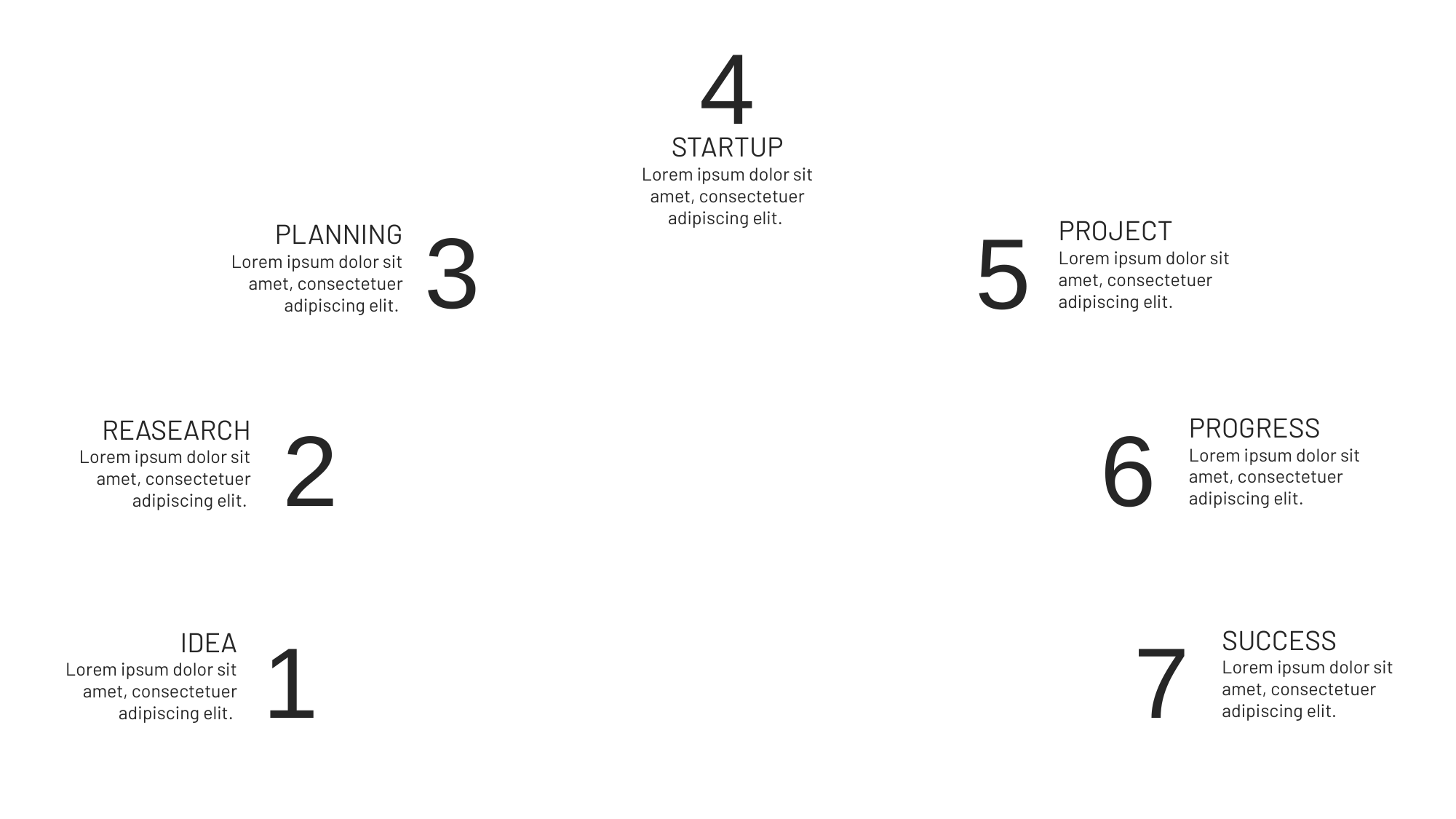

4
STARTUP
Lorem ipsum dolor sit amet, consectetuer adipiscing elit.

3
PLANNING
Lorem ipsum dolor sit amet, consectetuer adipiscing elit.

5
PROJECT
Lorem ipsum dolor sit amet, consectetuer adipiscing elit.

2
REASEARCH
Lorem ipsum dolor sit amet, consectetuer adipiscing elit.

6
PROGRESS
Lorem ipsum dolor sit amet, consectetuer adipiscing elit.

1
IDEA
Lorem ipsum dolor sit amet, consectetuer adipiscing elit.

7
SUCCESS
Lorem ipsum dolor sit amet, consectetuer adipiscing elit.